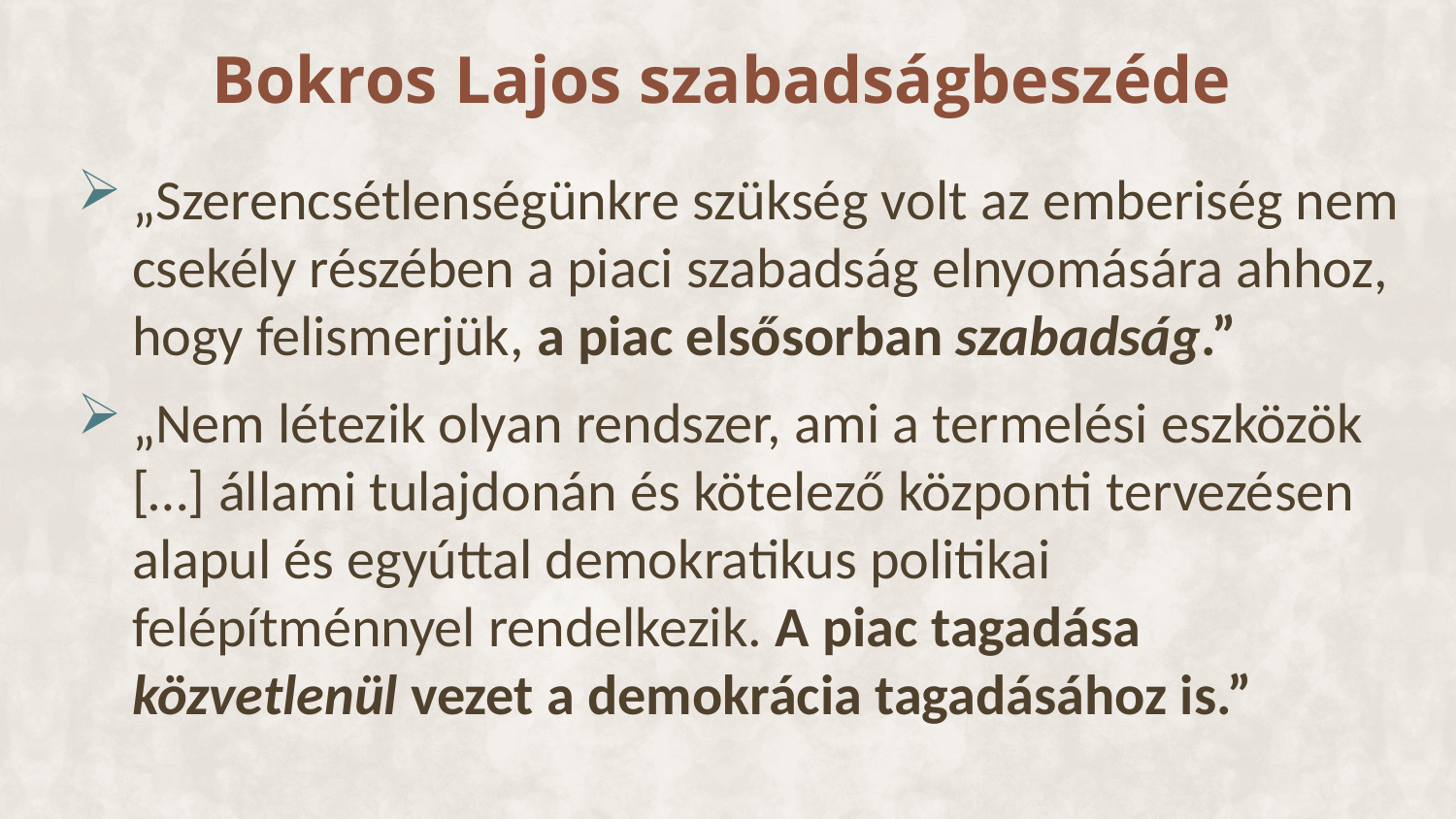

# Bokros Lajos szabadságbeszéde
„Szerencsétlenségünkre szükség volt az emberiség nem csekély részében a piaci szabadság elnyomására ahhoz, hogy felismerjük, a piac elsősorban szabadság.”
„Nem létezik olyan rendszer, ami a termelési eszközök […] állami tulajdonán és kötelező központi tervezésen alapul és egyúttal demokratikus politikai felépítménnyel rendelkezik. A piac tagadása közvetlenül vezet a demokrácia tagadásához is.”